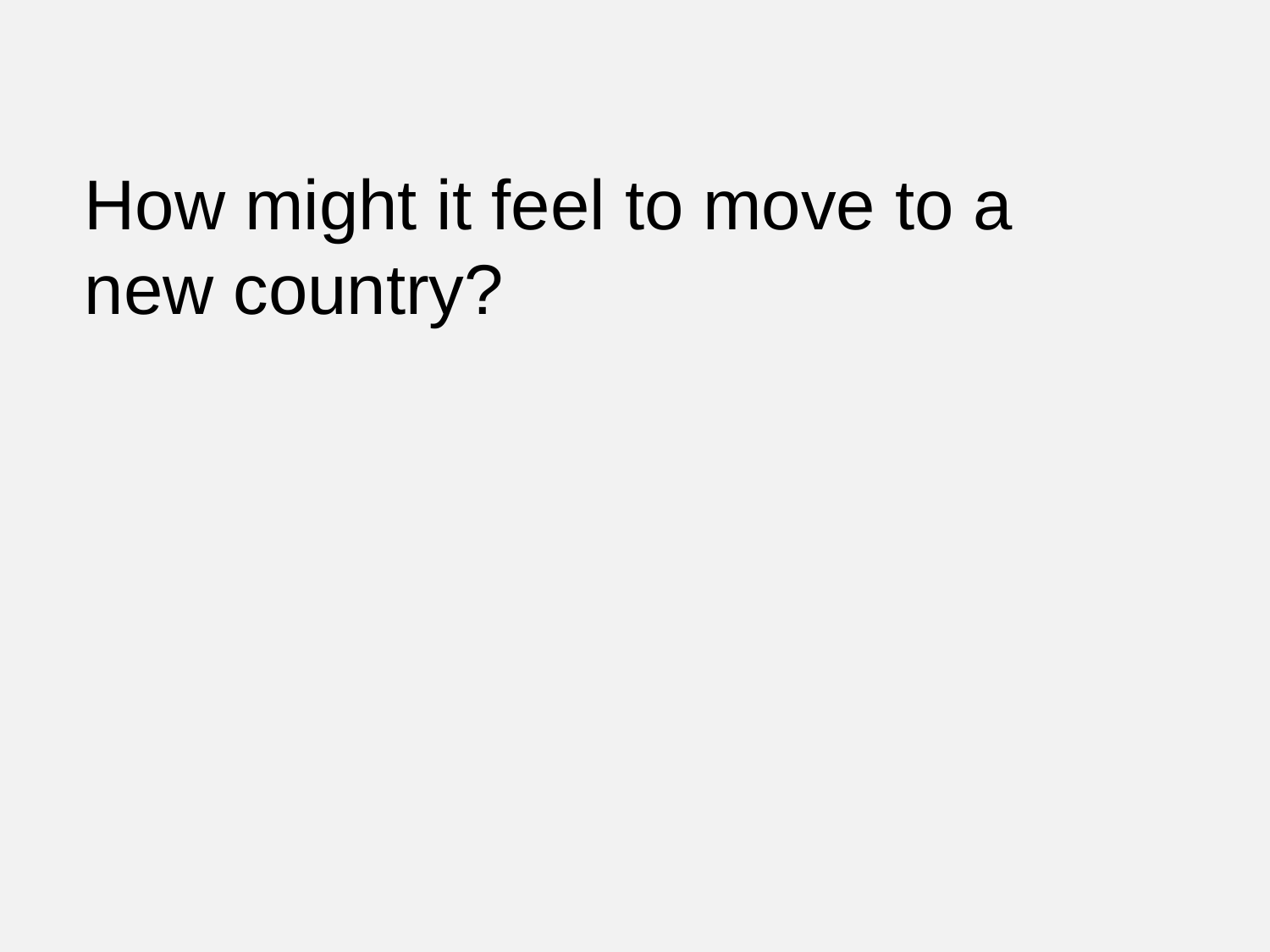

How might it feel to move to a new country?